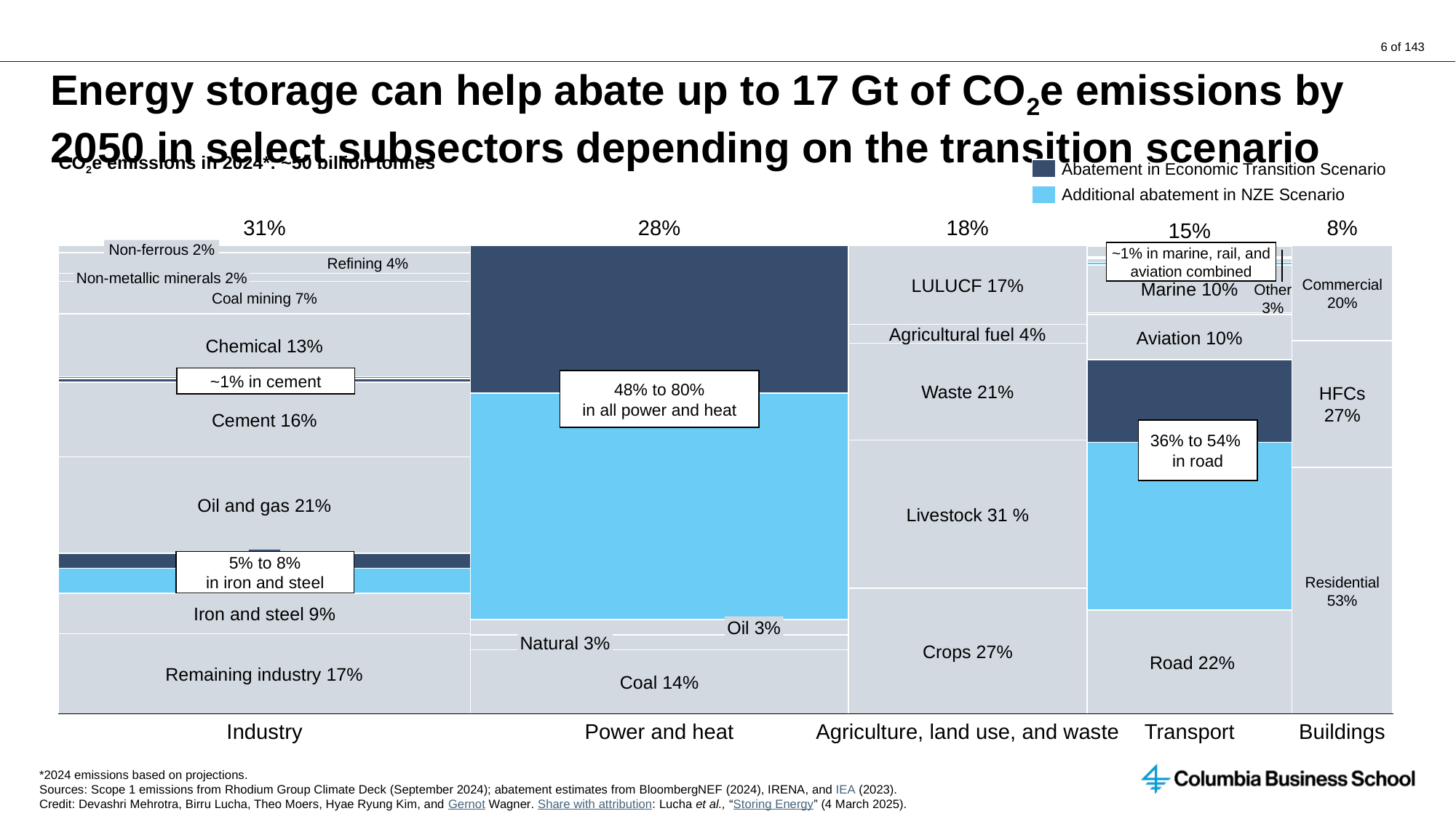

# Energy storage can help abate up to 17 Gt of CO2e emissions by 2050 in select subsectors depending on the transition scenario
Abatement in Economic Transition Scenario

CO2e emissions in 2024*: ~50 billion tonnes

Additional abatement in NZE Scenario

31%
28%
18%
8%
15%
Non-ferrous 2%
~1% in marine, rail, and aviation combined

Refining 4%

Non-metallic minerals 2%

LULUCF 17%
Commercial
20%
Marine 10%

Coal mining 7%
Other
3%

Agricultural fuel 4%

Aviation 10%
Chemical 13%

~1% in cement
48% to 80%
in all power and heat

Waste 21%
HFCs
27%

Cement 16%
36% to 54%  in road

Oil and gas 21%
Livestock 31 %
3%
5% to 8%
in iron and steel

Residential
53%

Iron and steel 9%

Oil 3%

Natural 3%

Crops 27%

 Road 22%
Remaining industry 17%
Coal 14%
Industry
Power and heat
Agriculture, land use, and waste
Transport
Buildings
*2024 emissions based on projections.
Sources: Scope 1 emissions from Rhodium Group Climate Deck (September 2024); abatement estimates from BloombergNEF (2024), IRENA, and IEA (2023).
Credit: Devashri Mehrotra, Birru Lucha, Theo Moers, Hyae Ryung Kim, and Gernot Wagner. Share with attribution: Lucha et al., “Storing Energy” (4 March 2025).